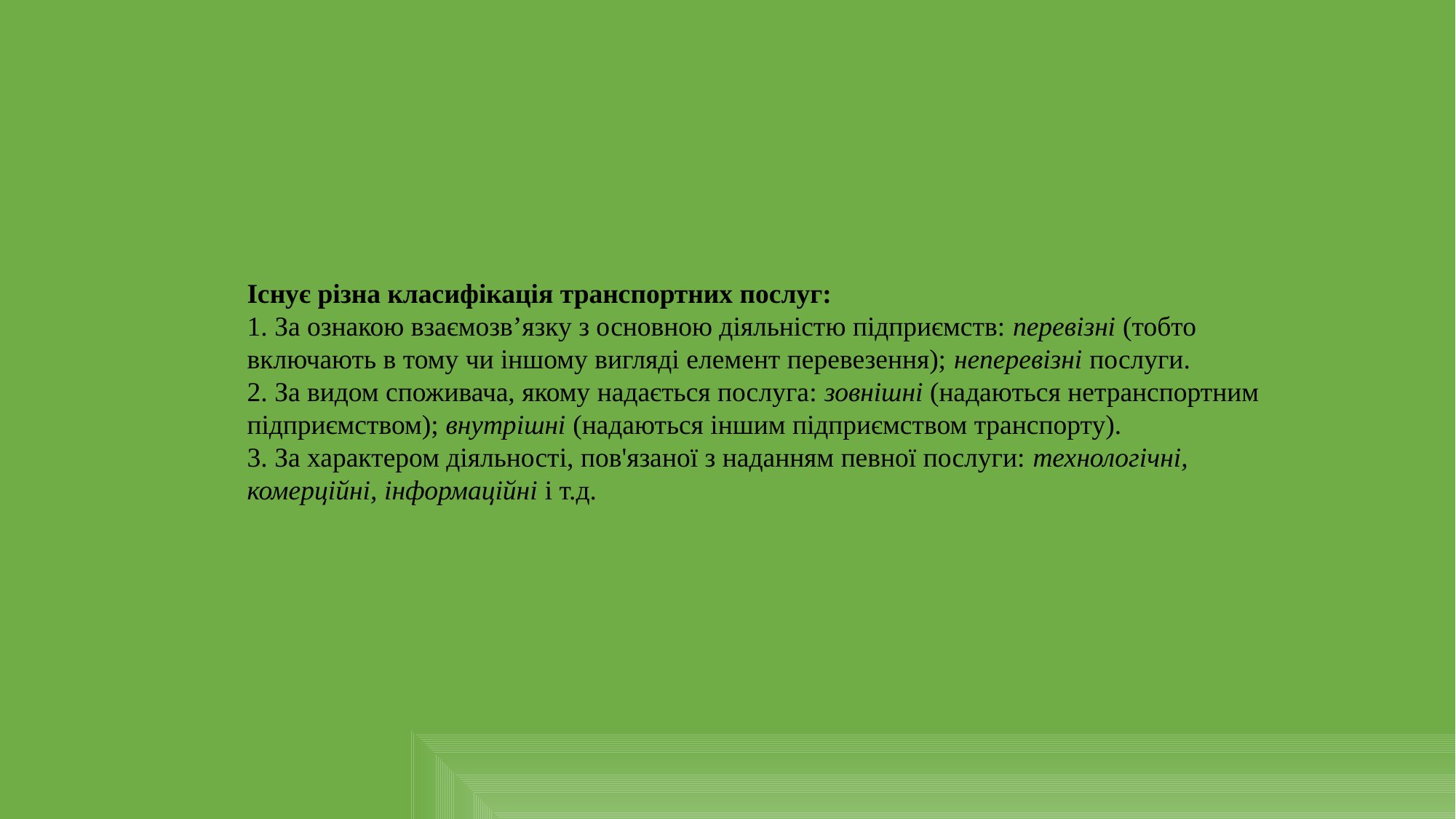

Існує різна класифікація транспортних послуг:
1. За ознакою взаємозв’язку з основною діяльністю підприємств: перевізні (тобто включають в тому чи іншому вигляді елемент перевезення); неперевізні послуги.
2. За видом споживача, якому надається послуга: зовнішні (надаються нетранспортним підприємством); внутрішні (надаються іншим підприємством транспорту).
3. За характером діяльності, пов'язаної з наданням певної послуги: технологічні, комерційні, інформаційні і т.д.